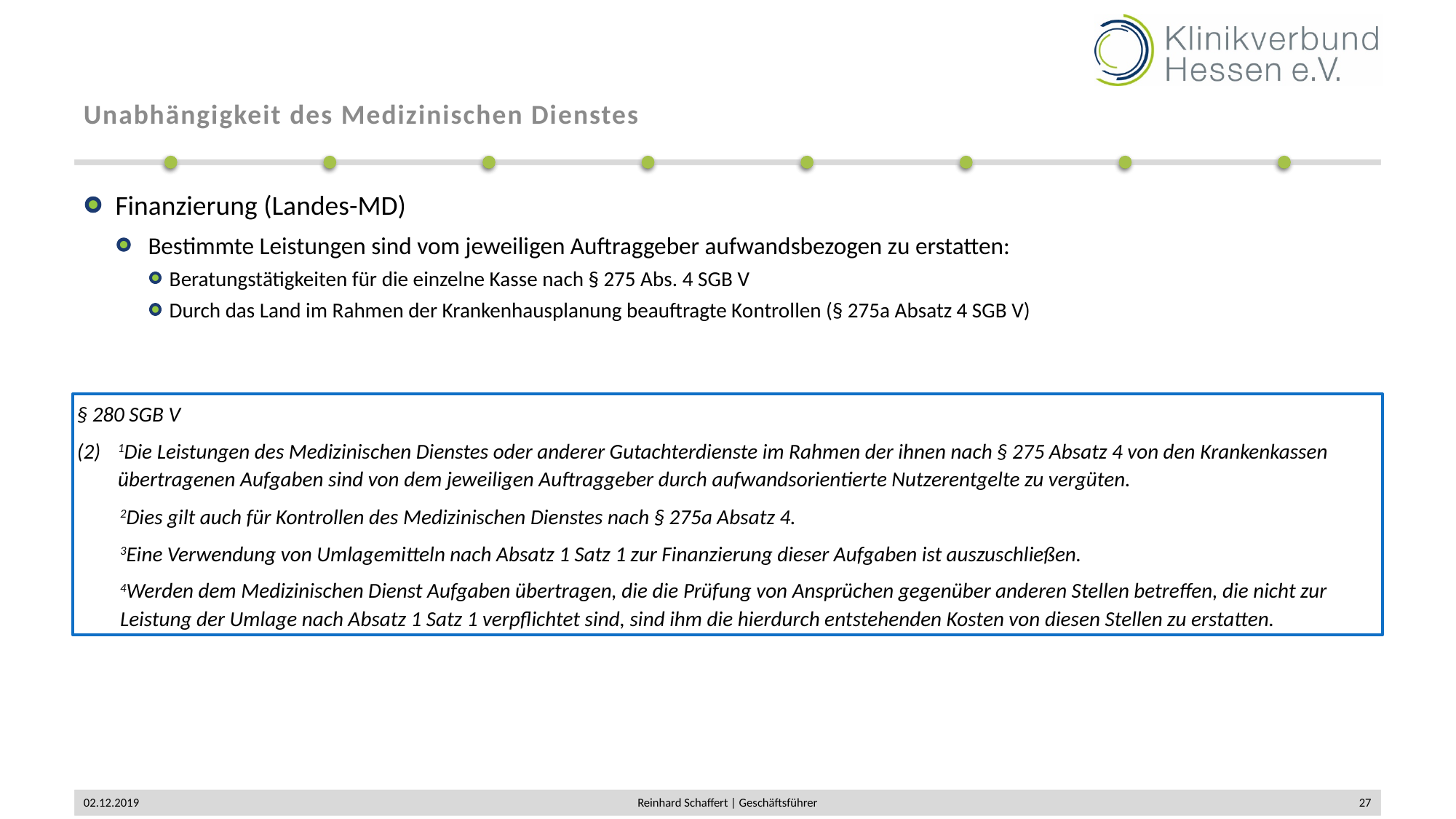

# Unabhängigkeit des Medizinischen Dienstes
Finanzierung (Landes-MD)
Bestimmte Leistungen sind vom jeweiligen Auftraggeber aufwandsbezogen zu erstatten:
Beratungstätigkeiten für die einzelne Kasse nach § 275 Abs. 4 SGB V
Durch das Land im Rahmen der Krankenhausplanung beauftragte Kontrollen (§ 275a Absatz 4 SGB V)
§ 280 SGB V
1Die Leistungen des Medizinischen Dienstes oder anderer Gutachterdienste im Rahmen der ihnen nach § 275 Absatz 4 von den Krankenkassen übertragenen Aufgaben sind von dem jeweiligen Auftraggeber durch aufwandsorientierte Nutzerentgelte zu vergüten.
2Dies gilt auch für Kontrollen des Medizinischen Dienstes nach § 275a Absatz 4.
3Eine Verwendung von Umlagemitteln nach Absatz 1 Satz 1 zur Finanzierung dieser Aufgaben ist auszuschließen.
4Werden dem Medizinischen Dienst Aufgaben übertragen, die die Prüfung von Ansprüchen gegenüber anderen Stellen betreffen, die nicht zur Leistung der Umlage nach Absatz 1 Satz 1 verpflichtet sind, sind ihm die hierdurch entstehenden Kosten von diesen Stellen zu erstatten.
02.12.2019
Reinhard Schaffert | Geschäftsführer
27